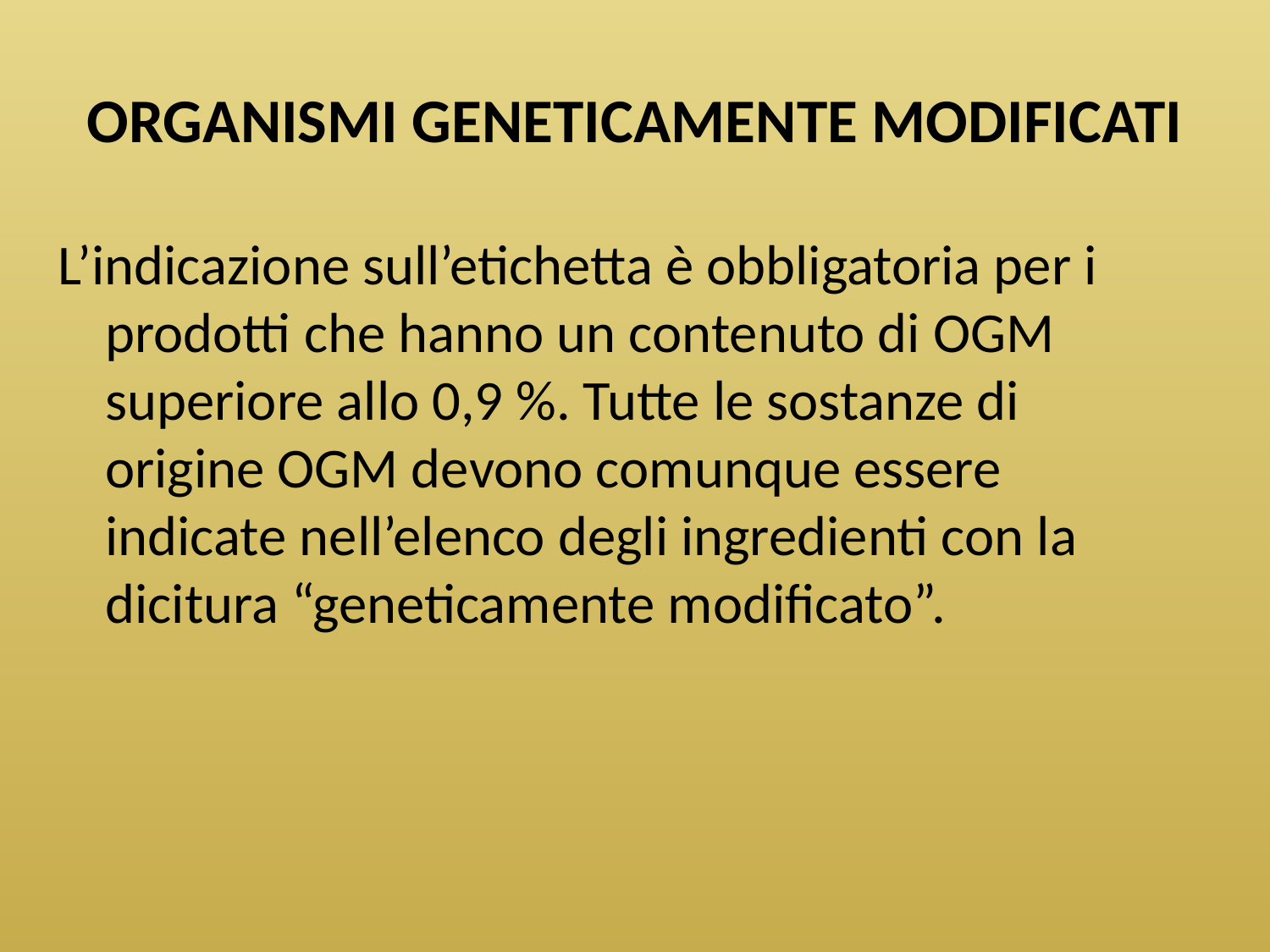

# ORGANISMI GENETICAMENTE MODIFICATI
L’indicazione sull’etichetta è obbligatoria per i prodotti che hanno un contenuto di OGM superiore allo 0,9 %. Tutte le sostanze di origine OGM devono comunque essere indicate nell’elenco degli ingredienti con la dicitura “geneticamente modificato”.